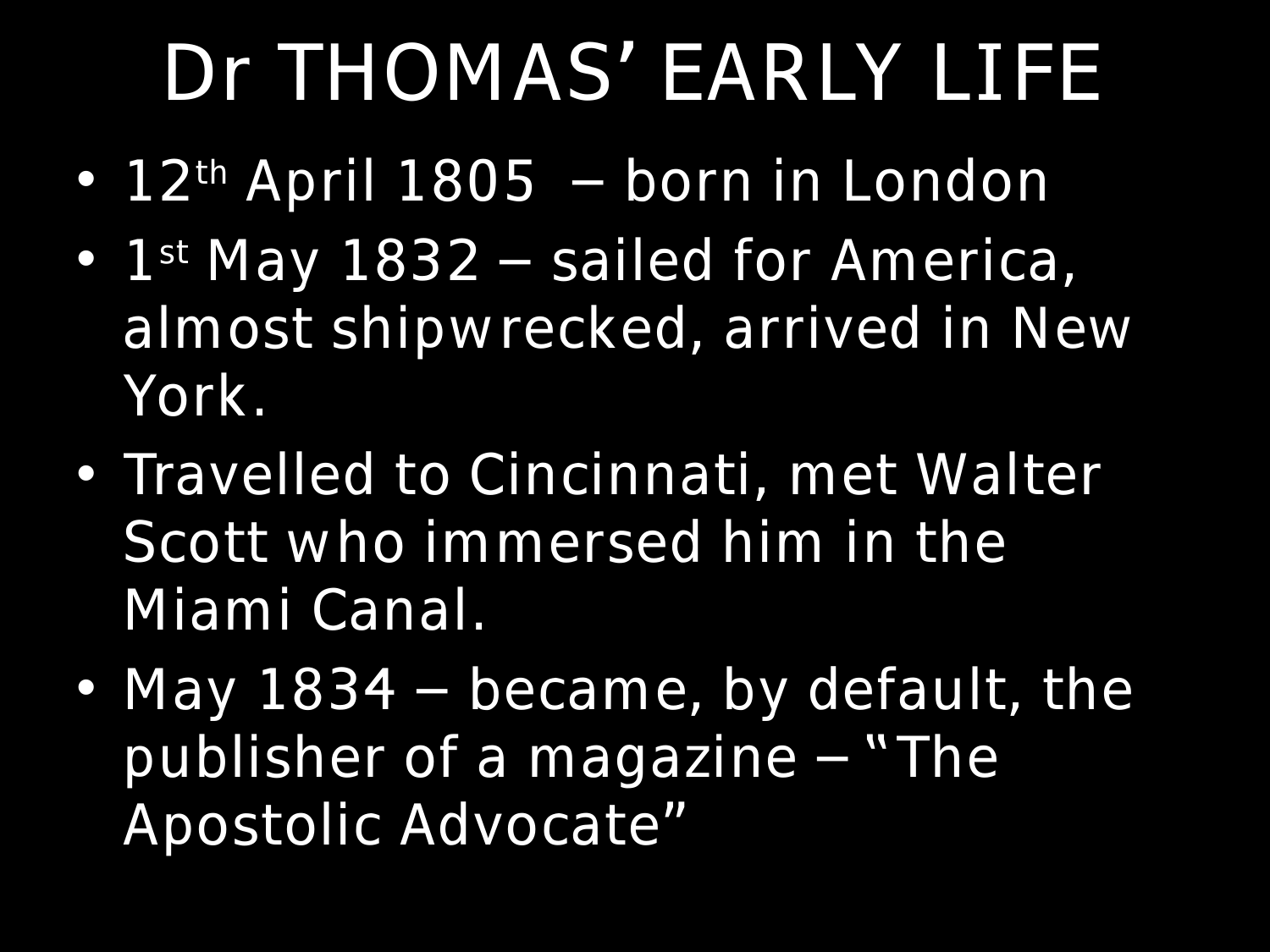

# Dr THOMAS’ EARLY LIFE
12th April 1805  – born in London
1st May 1832 – sailed for America, almost shipwrecked, arrived in New York.
Travelled to Cincinnati, met Walter Scott who immersed him in the Miami Canal.
May 1834 – became, by default, the publisher of a magazine – “The Apostolic Advocate”